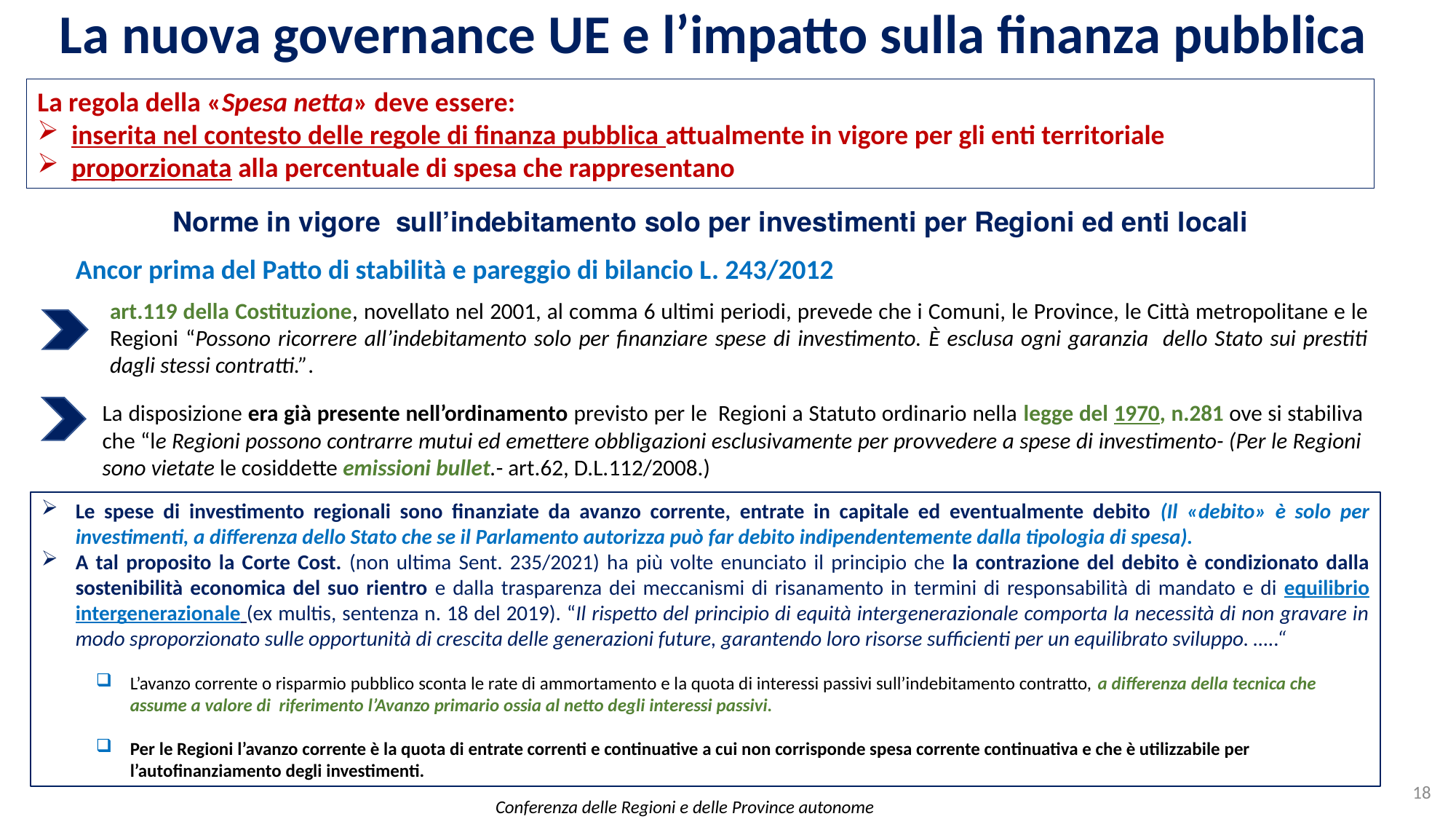

La nuova governance UE e l’impatto sulla finanza pubblica
La regola della «Spesa netta» deve essere:
inserita nel contesto delle regole di finanza pubblica attualmente in vigore per gli enti territoriale
proporzionata alla percentuale di spesa che rappresentano
Norme in vigore  sull’indebitamento solo per investimenti per Regioni ed enti locali
Ancor prima del Patto di stabilità e pareggio di bilancio L. 243/2012
art.119 della Costituzione, novellato nel 2001, al comma 6 ultimi periodi, prevede che i Comuni, le Province, le Città metropolitane e le Regioni “Possono ricorrere all’indebitamento solo per finanziare spese di investimento. È esclusa ogni garanzia  dello Stato sui prestiti dagli stessi contratti.”.

La disposizione era già presente nell’ordinamento previsto per le  Regioni a Statuto ordinario nella legge del 1970, n.281 ove si stabiliva che “le Regioni possono contrarre mutui ed emettere obbligazioni esclusivamente per provvedere a spese di investimento- (Per le Regioni sono vietate le cosiddette emissioni bullet.- art.62, D.L.112/2008.)

Le spese di investimento regionali sono finanziate da avanzo corrente, entrate in capitale ed eventualmente debito (Il «debito» è solo per investimenti, a differenza dello Stato che se il Parlamento autorizza può far debito indipendentemente dalla tipologia di spesa).
A tal proposito la Corte Cost. (non ultima Sent. 235/2021) ha più volte enunciato il principio che la contrazione del debito è condizionato dalla sostenibilità economica del suo rientro e dalla trasparenza dei meccanismi di risanamento in termini di responsabilità di mandato e di equilibrio intergenerazionale (ex multis, sentenza n. 18 del 2019). “Il rispetto del principio di equità intergenerazionale comporta la necessità di non gravare in modo sproporzionato sulle opportunità di crescita delle generazioni future, garantendo loro risorse sufficienti per un equilibrato sviluppo. …..“

L’avanzo corrente o risparmio pubblico sconta le rate di ammortamento e la quota di interessi passivi sull’indebitamento contratto, a differenza della tecnica che assume a valore di  riferimento l’Avanzo primario ossia al netto degli interessi passivi.

Per le Regioni l’avanzo corrente è la quota di entrate correnti e continuative a cui non corrisponde spesa corrente continuativa e che è utilizzabile per l’autofinanziamento degli investimenti.
18
Conferenza delle Regioni e delle Province autonome